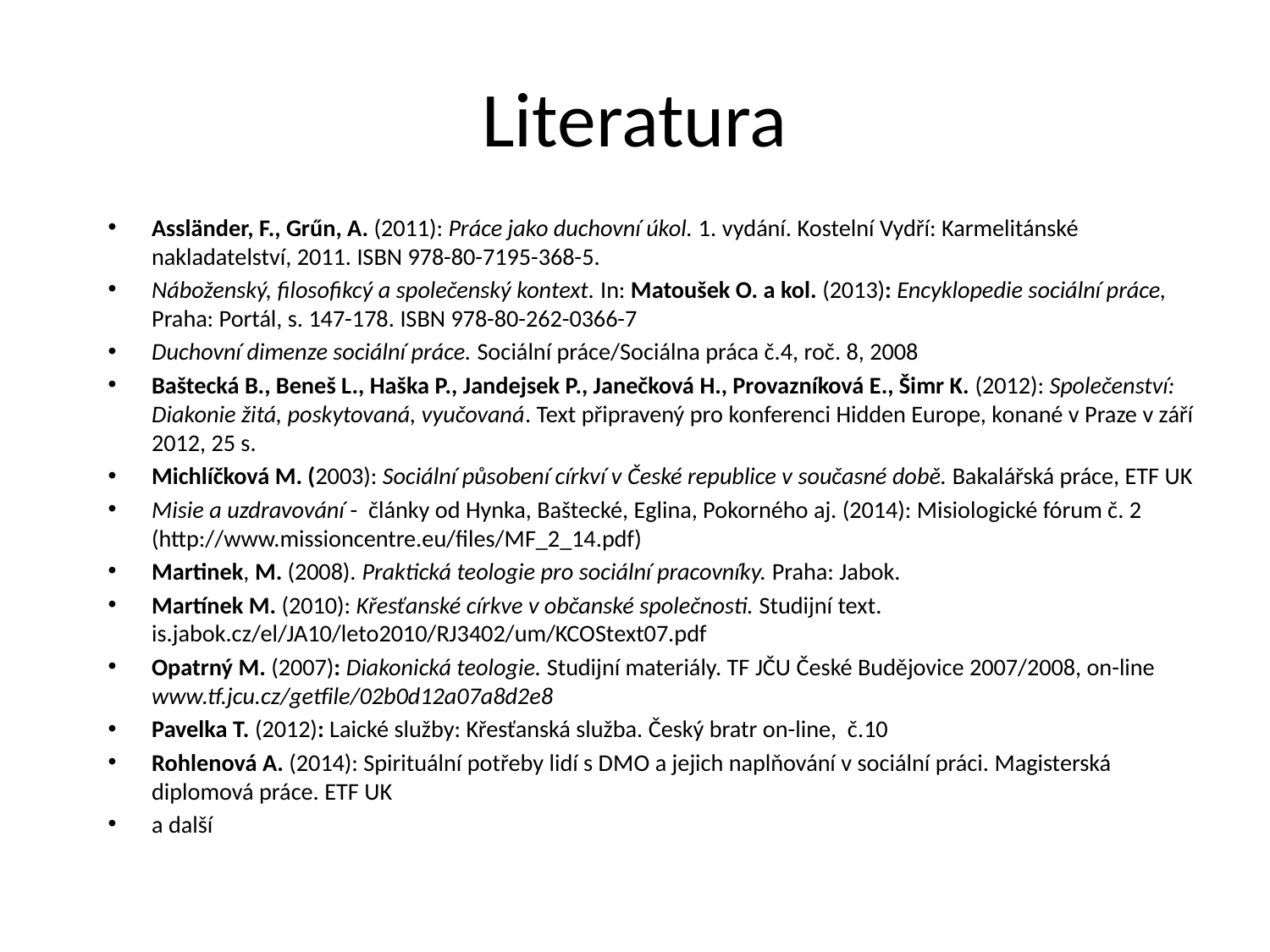

# Literatura
Assländer, F., Grűn, A. (2011): Práce jako duchovní úkol. 1. vydání. Kostelní Vydří: Karmelitánské nakladatelství, 2011. ISBN 978-80-7195-368-5.
Náboženský, filosofikcý a společenský kontext. In: Matoušek O. a kol. (2013): Encyklopedie sociální práce, Praha: Portál, s. 147-178. ISBN 978-80-262-0366-7
Duchovní dimenze sociální práce. Sociální práce/Sociálna práca č.4, roč. 8, 2008
Baštecká B., Beneš L., Haška P., Jandejsek P., Janečková H., Provazníková E., Šimr K. (2012): Společenství: Diakonie žitá, poskytovaná, vyučovaná. Text připravený pro konferenci Hidden Europe, konané v Praze v září 2012, 25 s.
Michlíčková M. (2003): Sociální působení církví v České republice v současné době. Bakalářská práce, ETF UK
Misie a uzdravování -  články od Hynka, Baštecké, Eglina, Pokorného aj. (2014): Misiologické fórum č. 2 (http://www.missioncentre.eu/files/MF_2_14.pdf)
Martinek, M. (2008). Praktická teologie pro sociální pracovníky. Praha: Jabok.
Martínek M. (2010): Křesťanské církve v občanské společnosti. Studijní text. is.jabok.cz/el/JA10/leto2010/RJ3402/um/KCOStext07.pdf
Opatrný M. (2007): Diakonická teologie. Studijní materiály. TF JČU České Budějovice 2007/2008, on-line www.tf.jcu.cz/getfile/02b0d12a07a8d2e8‎
Pavelka T. (2012): Laické služby: Křesťanská služba. Český bratr on-line,  č.10
Rohlenová A. (2014): Spirituální potřeby lidí s DMO a jejich naplňování v sociální práci. Magisterská diplomová práce. ETF UK
a další